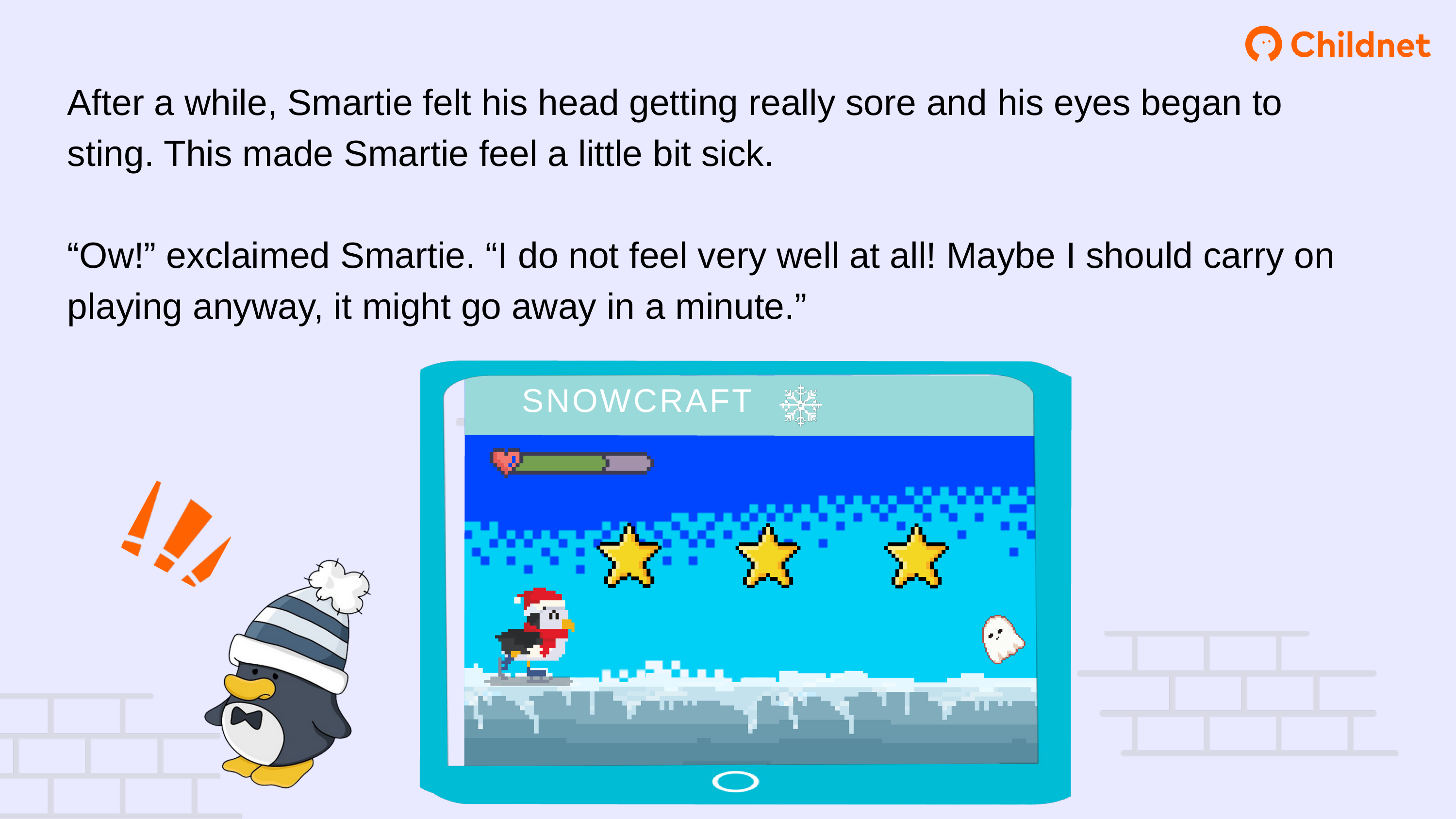

After a while, Smartie felt his head getting really sore and his eyes began to sting. This made Smartie feel a little bit sick.

“Ow!” exclaimed Smartie. “I do not feel very well at all! Maybe I should carry on playing anyway, it might go away in a minute.”

SNOWCRAFT